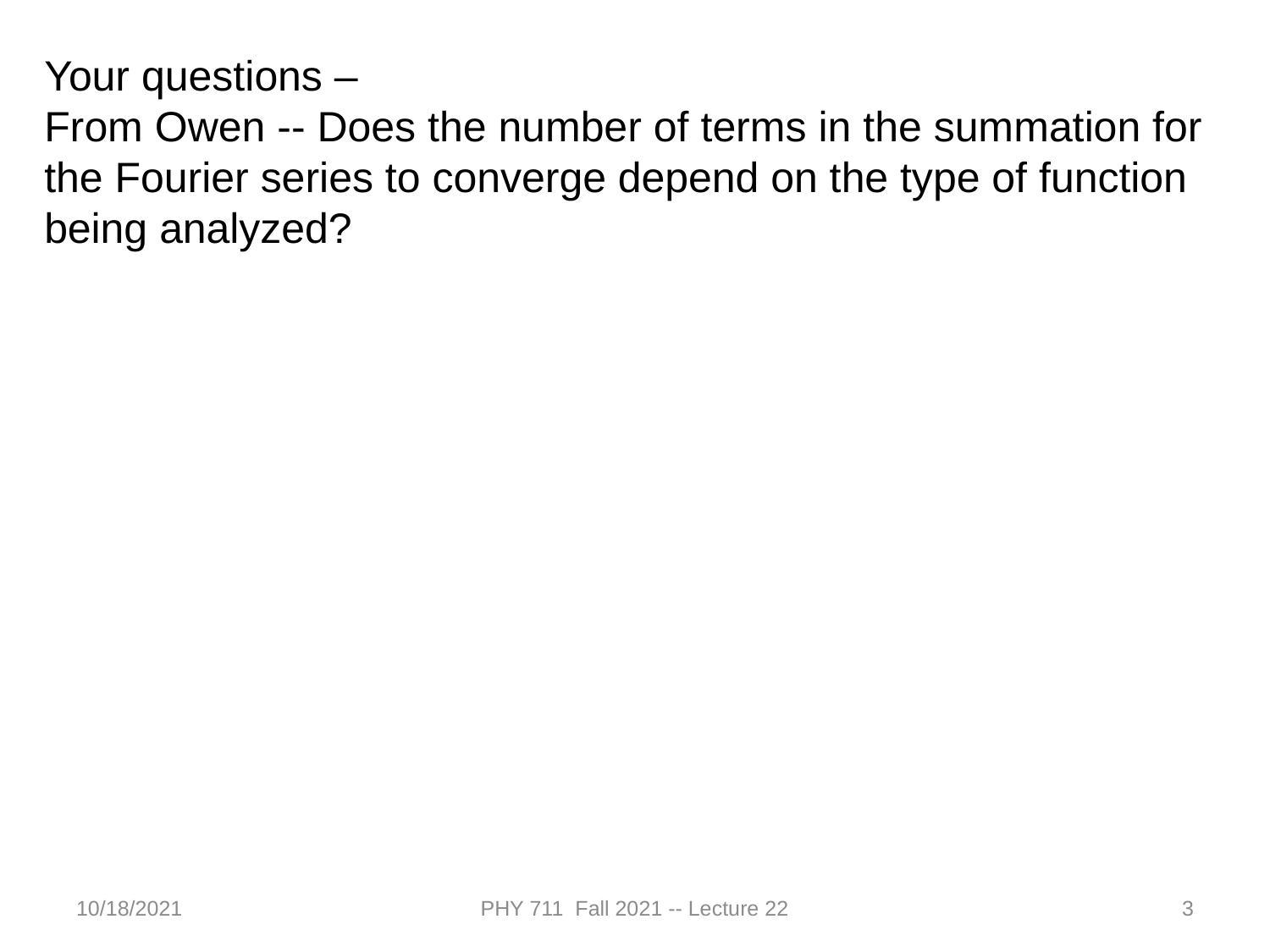

Your questions –
From Owen -- Does the number of terms in the summation for the Fourier series to converge depend on the type of function being analyzed?
10/18/2021
PHY 711  Fall 2021 -- Lecture 22
3